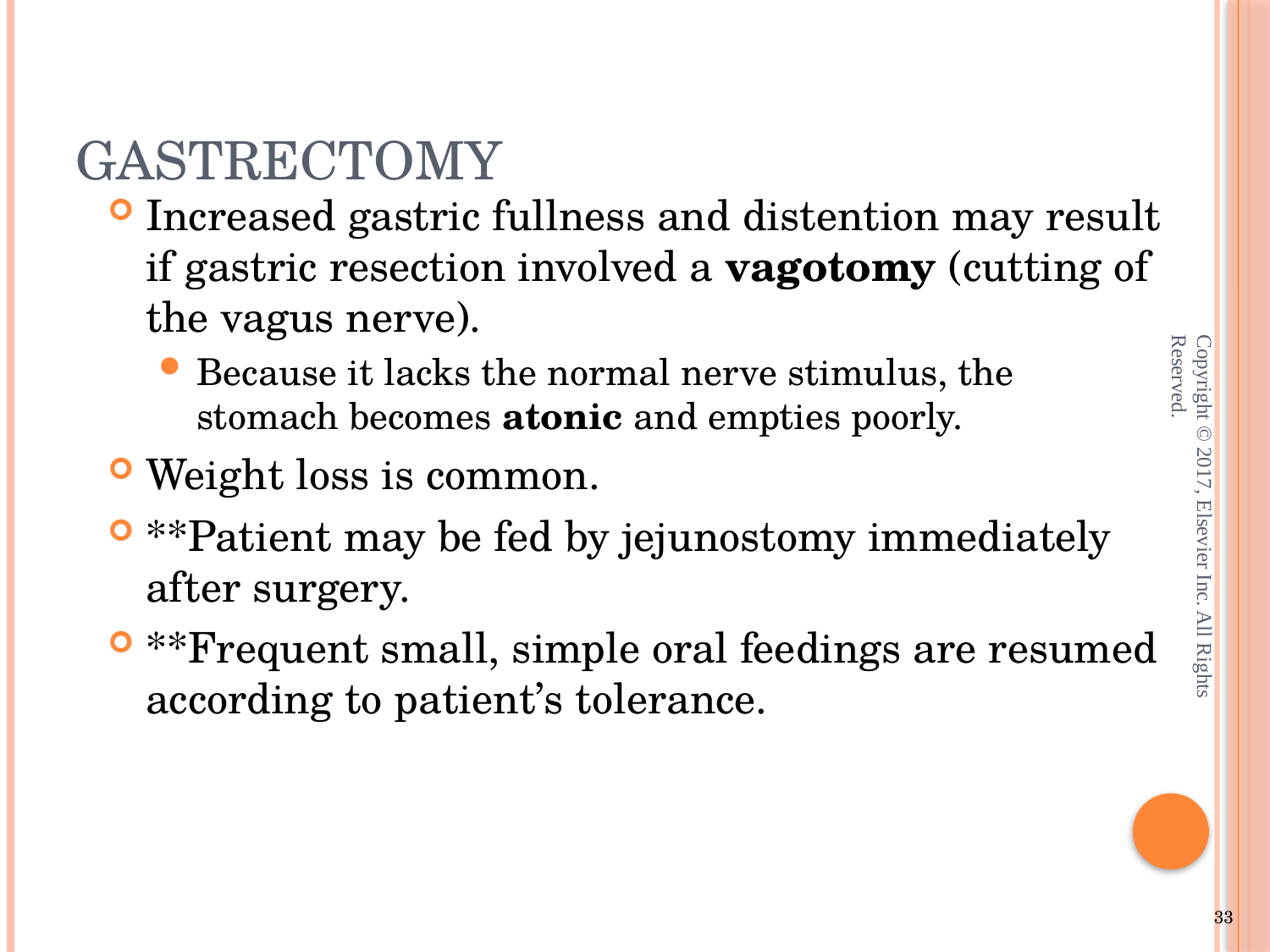

# Gastrectomy
Increased gastric fullness and distention may result if gastric resection involved a vagotomy (cutting of the vagus nerve).
Because it lacks the normal nerve stimulus, the stomach becomes atonic and empties poorly.
Weight loss is common.
**Patient may be fed by jejunostomy immediately after surgery.
**Frequent small, simple oral feedings are resumed according to patient’s tolerance.
Copyright © 2017, Elsevier Inc. All Rights Reserved.
33